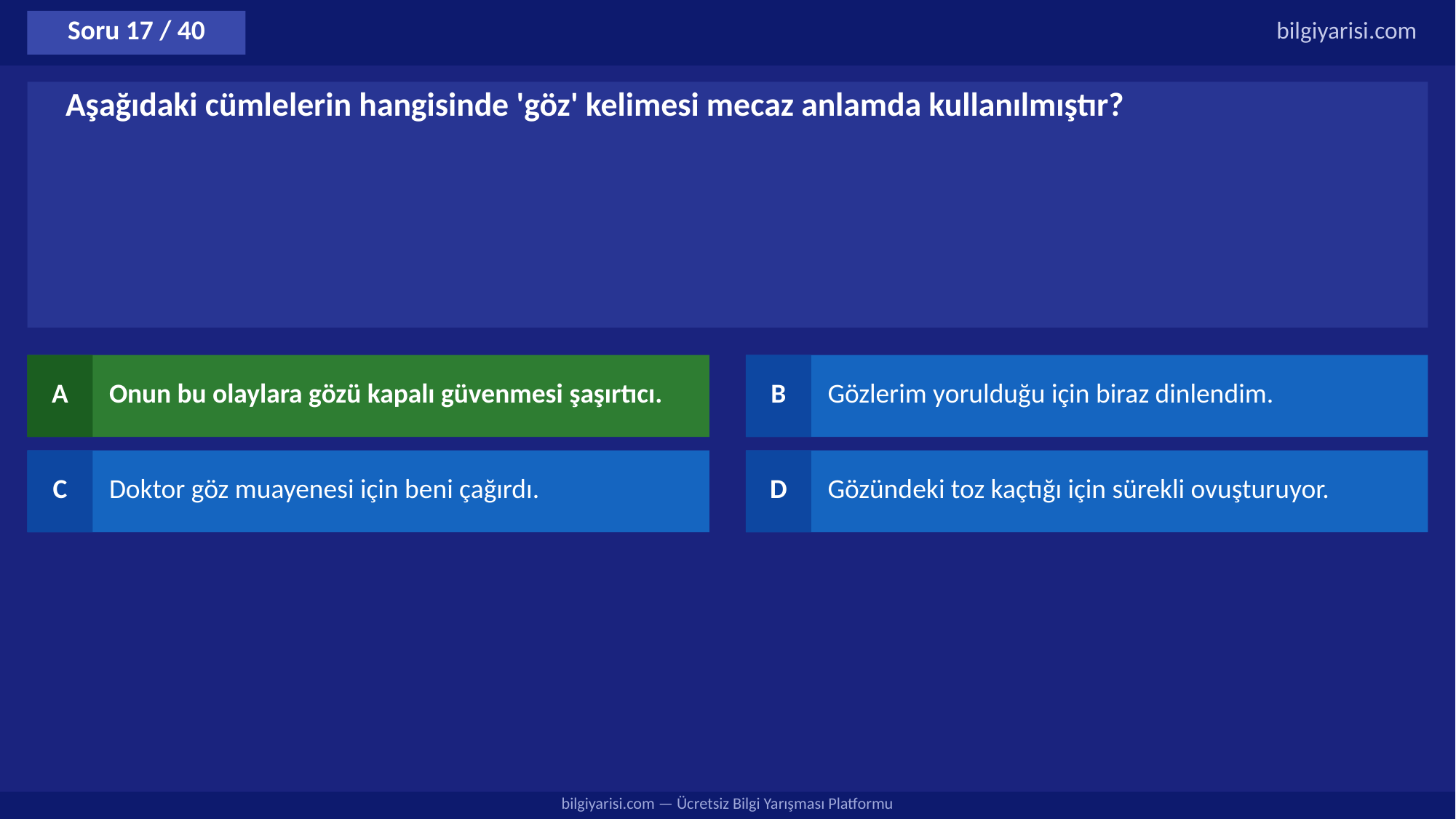

Soru 17 / 40
bilgiyarisi.com

Aşağıdaki cümlelerin hangisinde 'göz' kelimesi mecaz anlamda kullanılmıştır?

A
Onun bu olaylara gözü kapalı güvenmesi şaşırtıcı.

B
Gözlerim yorulduğu için biraz dinlendim.

C
Doktor göz muayenesi için beni çağırdı.

D
Gözündeki toz kaçtığı için sürekli ovuşturuyor.
bilgiyarisi.com — Ücretsiz Bilgi Yarışması Platformu